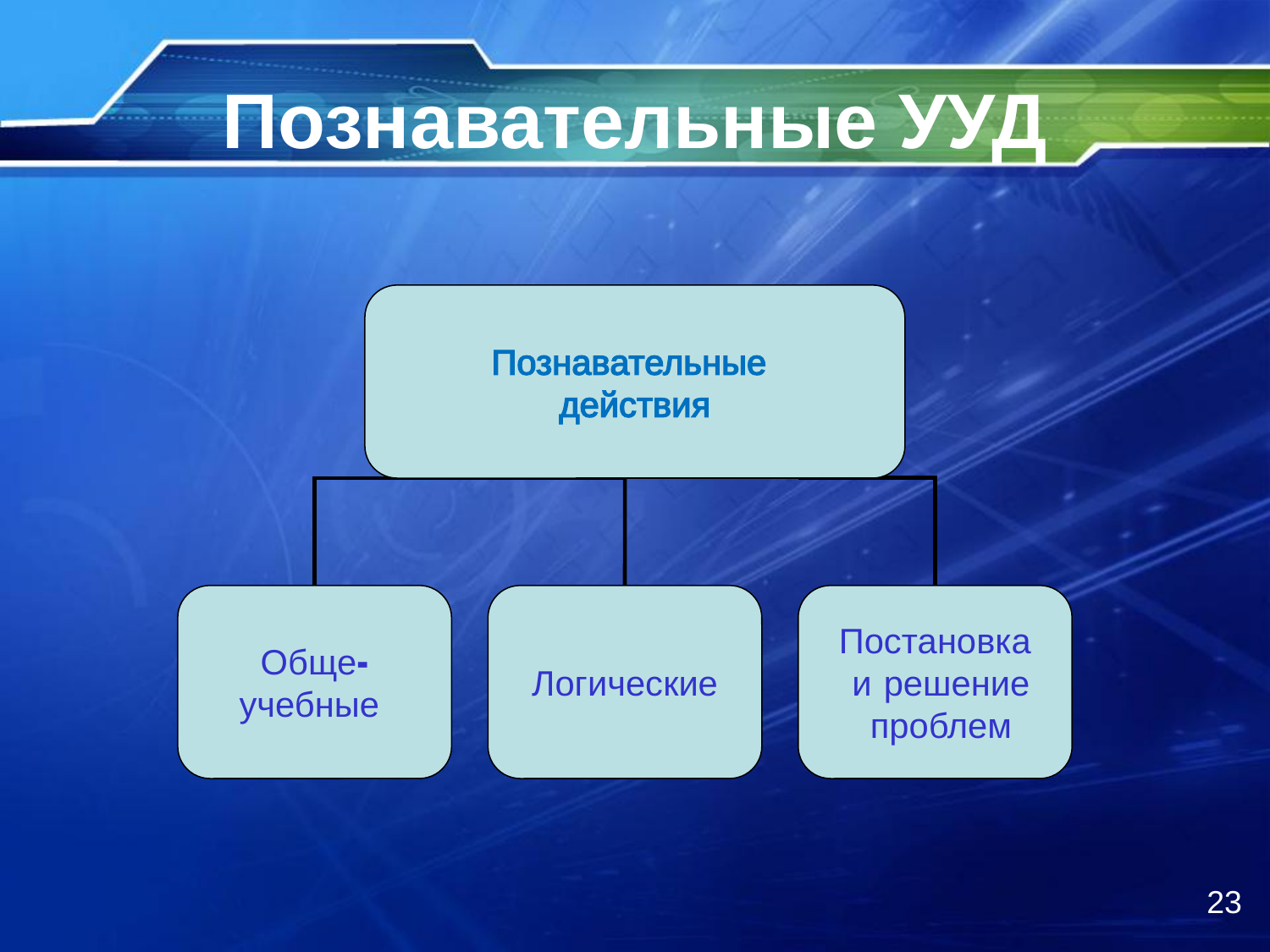

# Познавательные УУД

Познавательные
действия
Обще-
учебные
Логические
Постановка
 и решение
 проблем
23